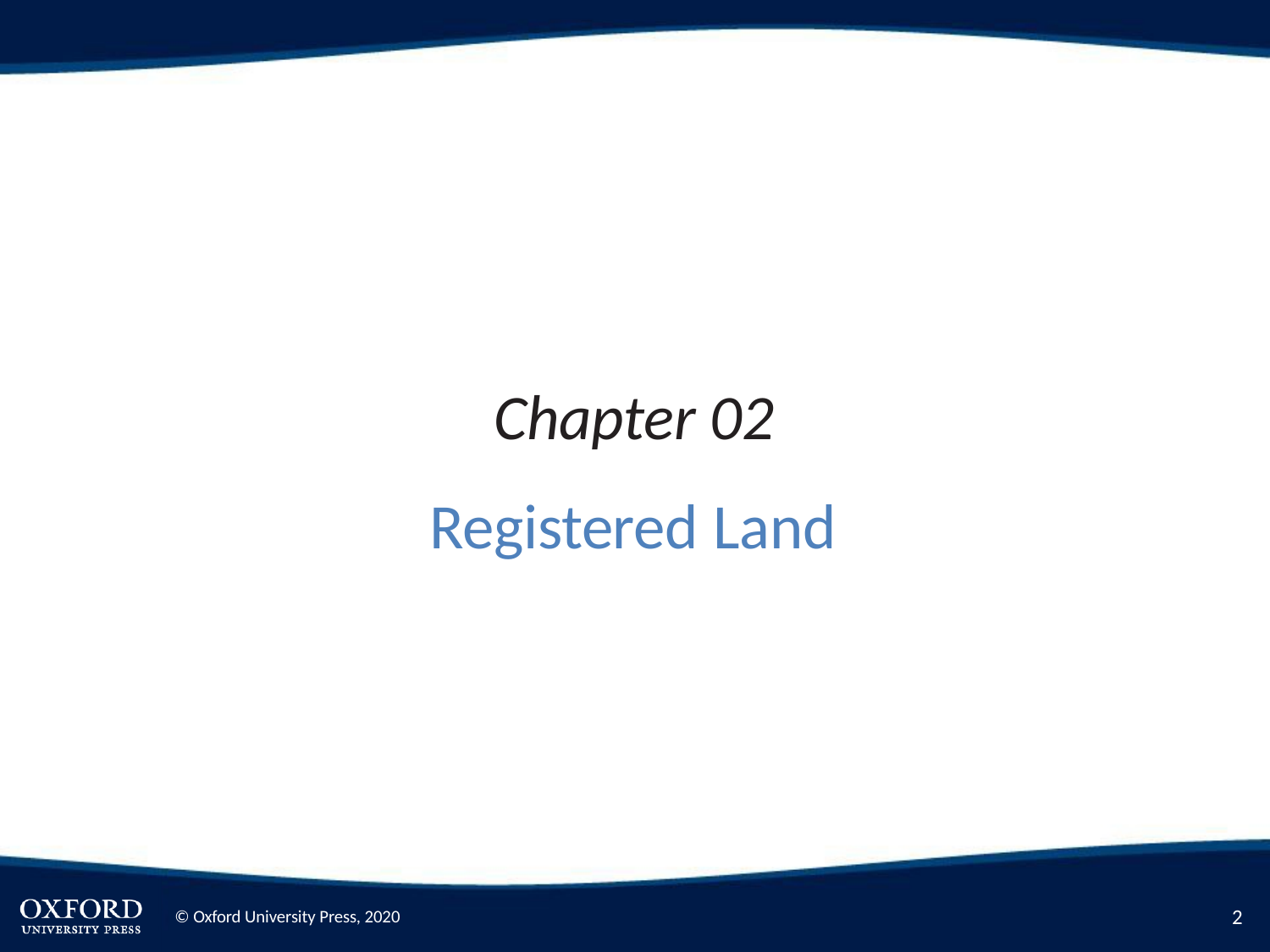

# Chapter 02
Registered Land
2
© Oxford University Press, 2020